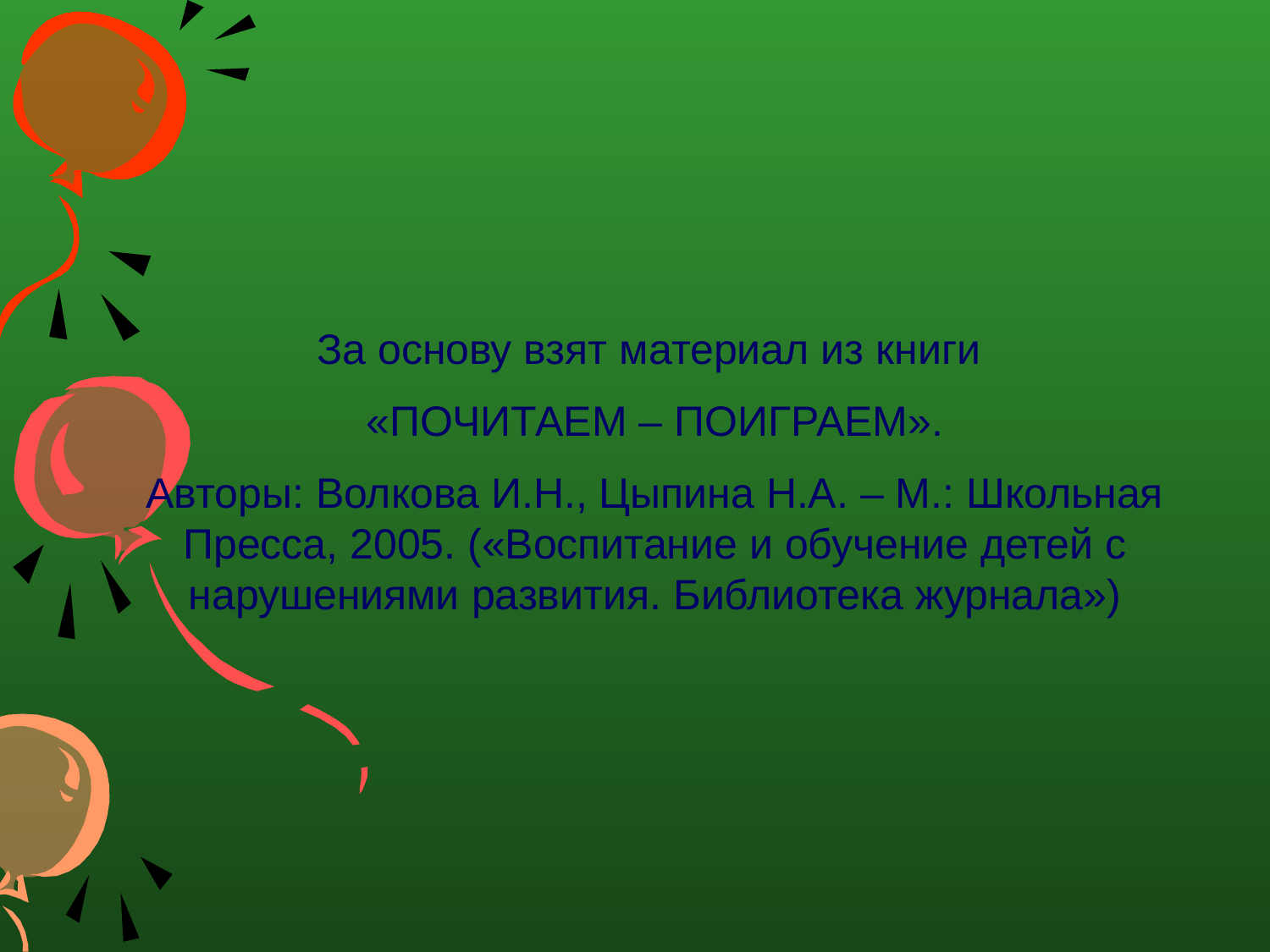

За основу взят материал из книги
«ПОЧИТАЕМ – ПОИГРАЕМ».
Авторы: Волкова И.Н., Цыпина Н.А. – М.: Школьная Пресса, 2005. («Воспитание и обучение детей с нарушениями развития. Библиотека журнала»)